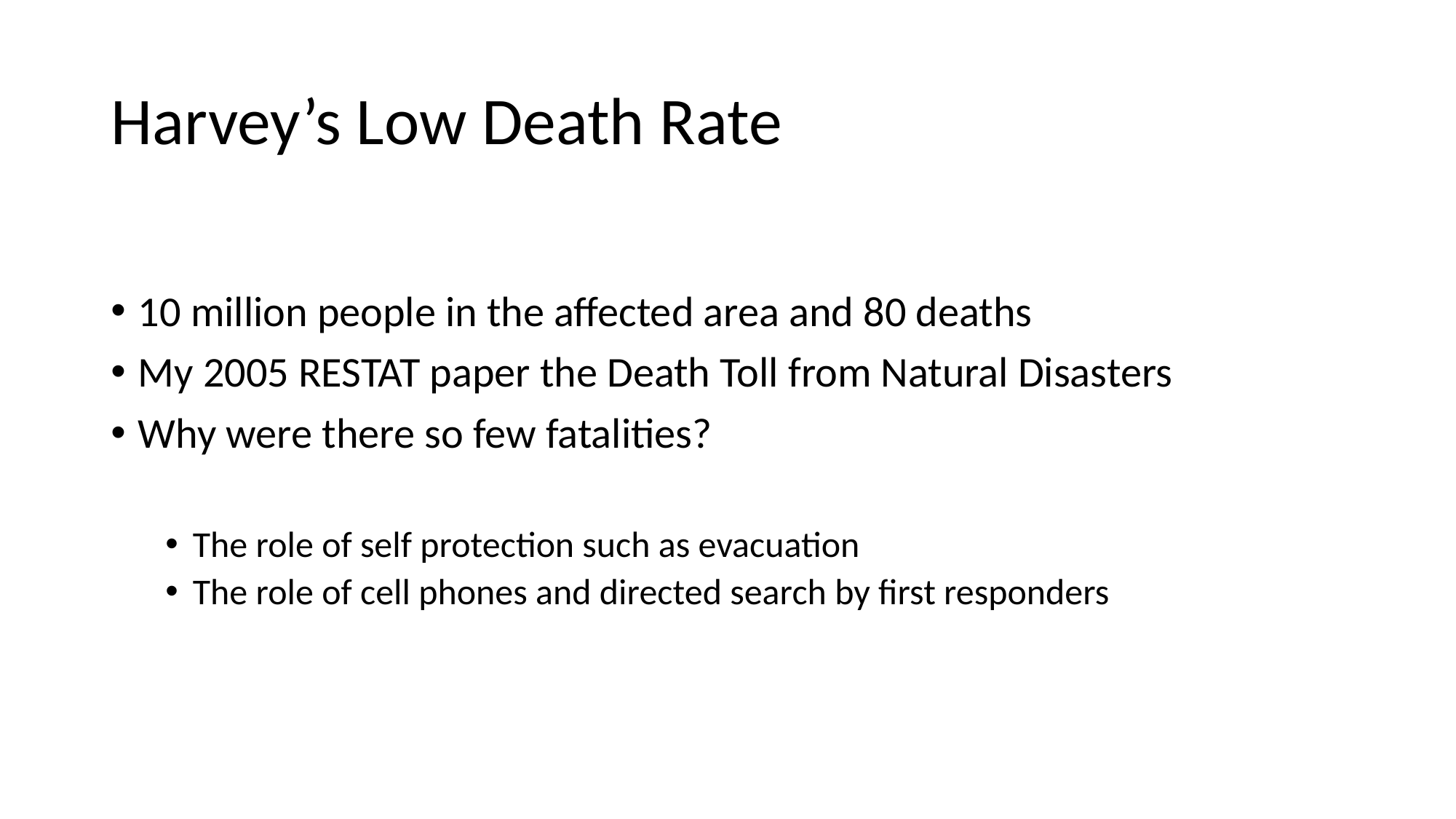

# Harvey’s Low Death Rate

10 million people in the affected area and 80 deaths
My 2005 RESTAT paper the Death Toll from Natural Disasters
Why were there so few fatalities?

The role of self protection such as evacuation
The role of cell phones and directed search by first responders